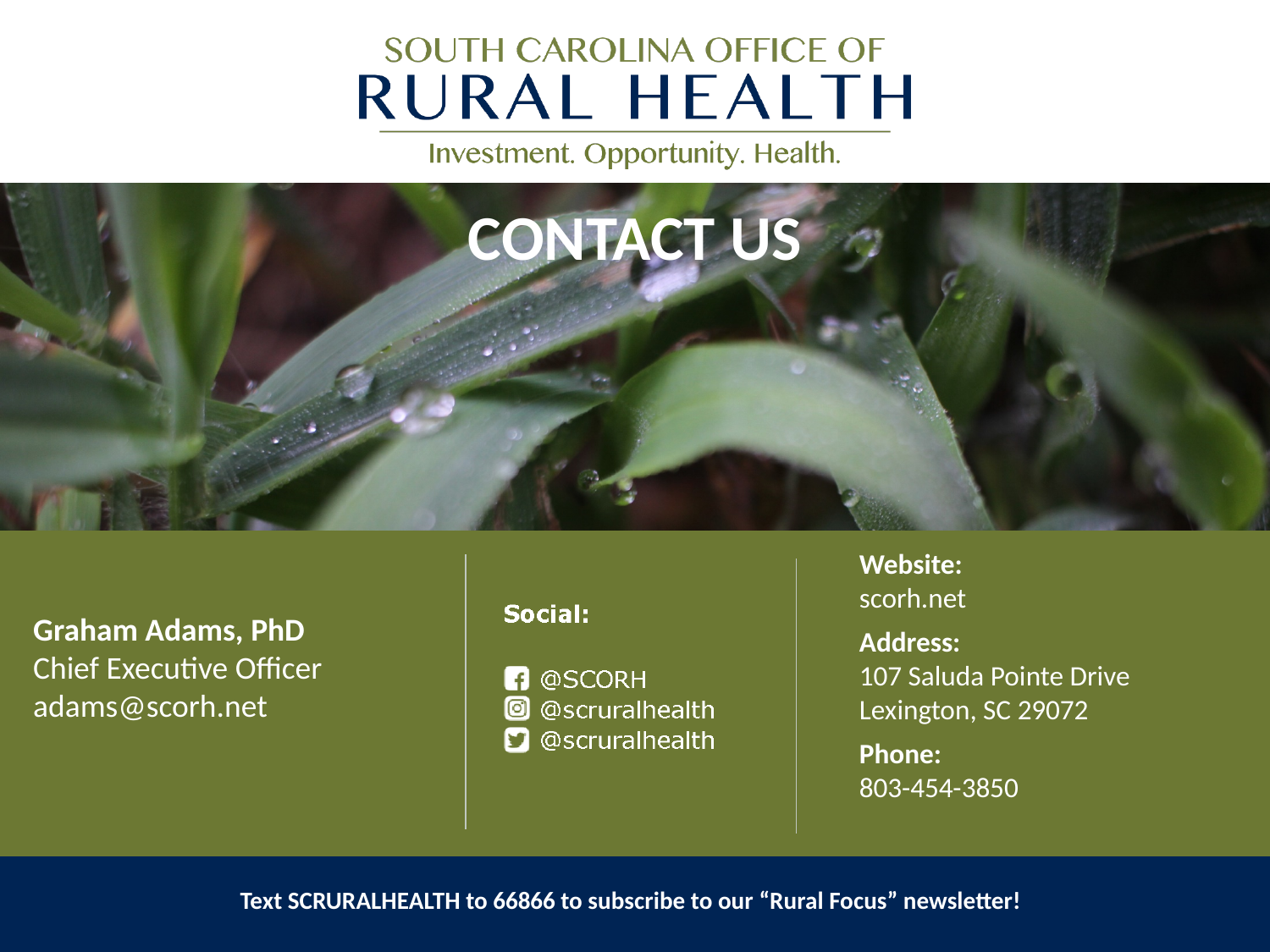

CONTACT US
Graham Adams, PhD
Chief Executive Officer
adams@scorh.net